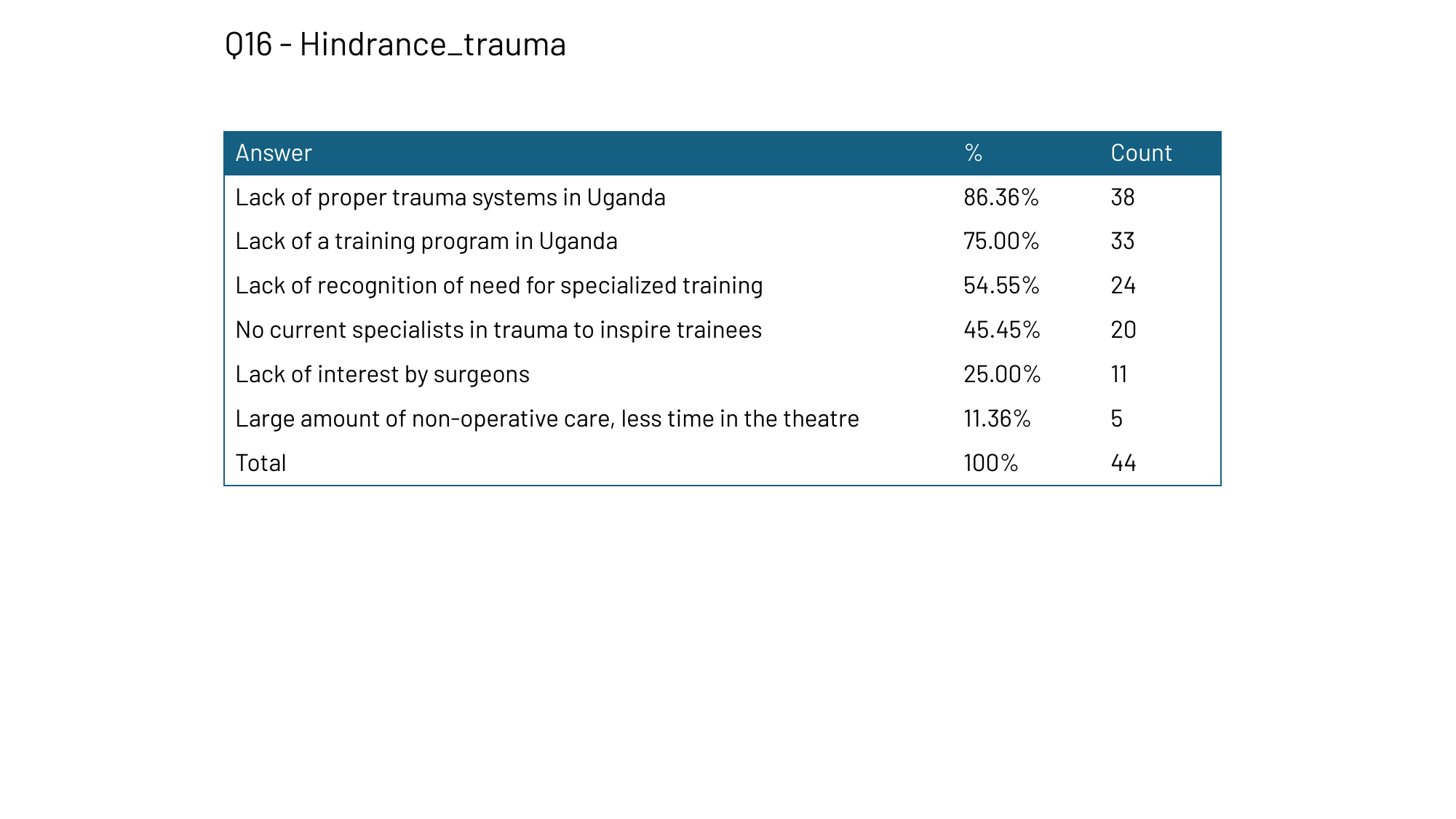

Q16 - Hindrance_trauma
| Answer | % | Count |
| --- | --- | --- |
| Lack of proper trauma systems in Uganda | 86.36% | 38 |
| Lack of a training program in Uganda | 75.00% | 33 |
| Lack of recognition of need for specialized training | 54.55% | 24 |
| No current specialists in trauma to inspire trainees | 45.45% | 20 |
| Lack of interest by surgeons | 25.00% | 11 |
| Large amount of non-operative care, less time in the theatre | 11.36% | 5 |
| Total | 100% | 44 |